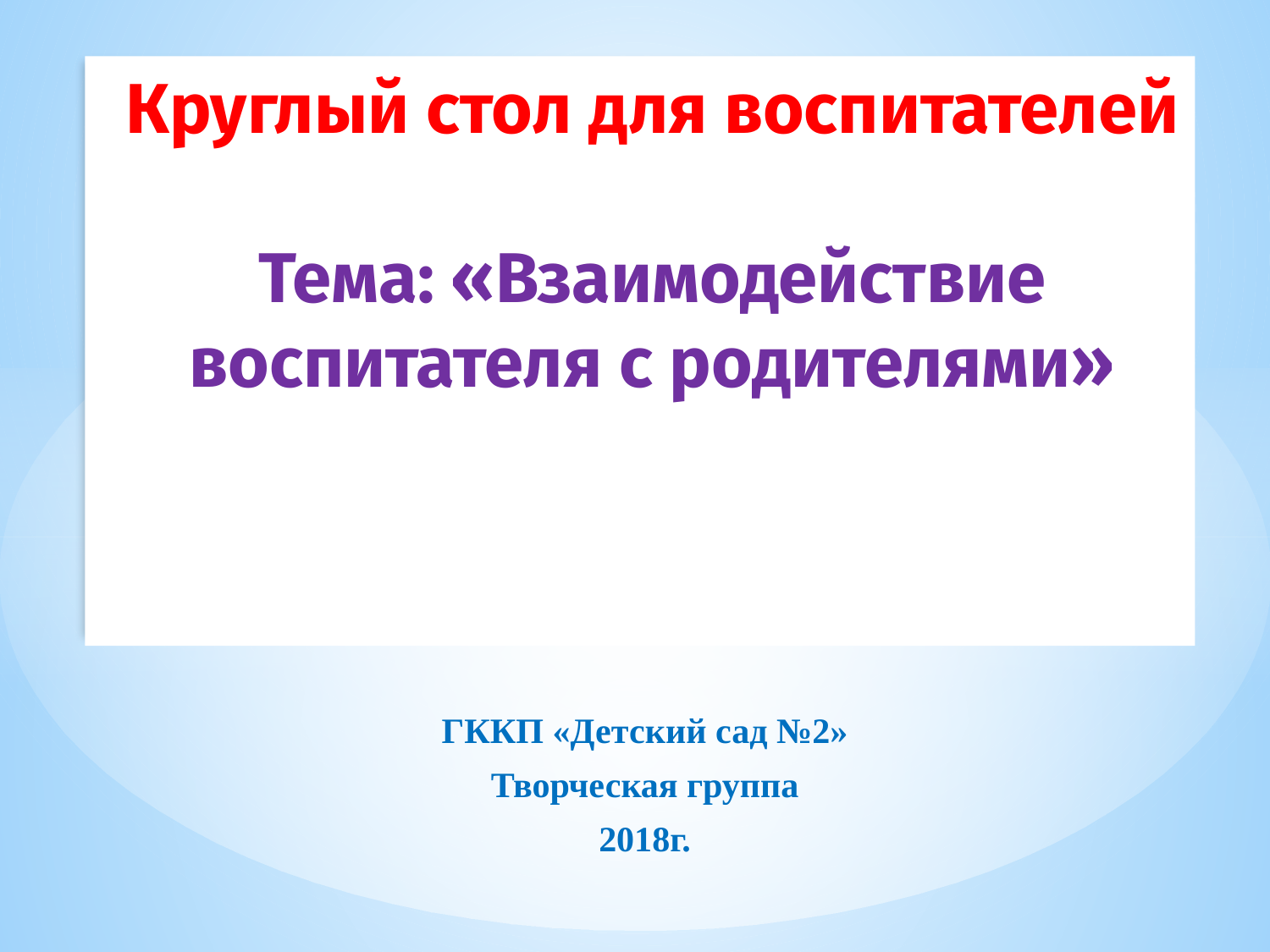

# Круглый стол для воспитателей Тема: «Взаимодействие воспитателя с родителями»
ГККП «Детский сад №2»
Творческая группа
2018г.